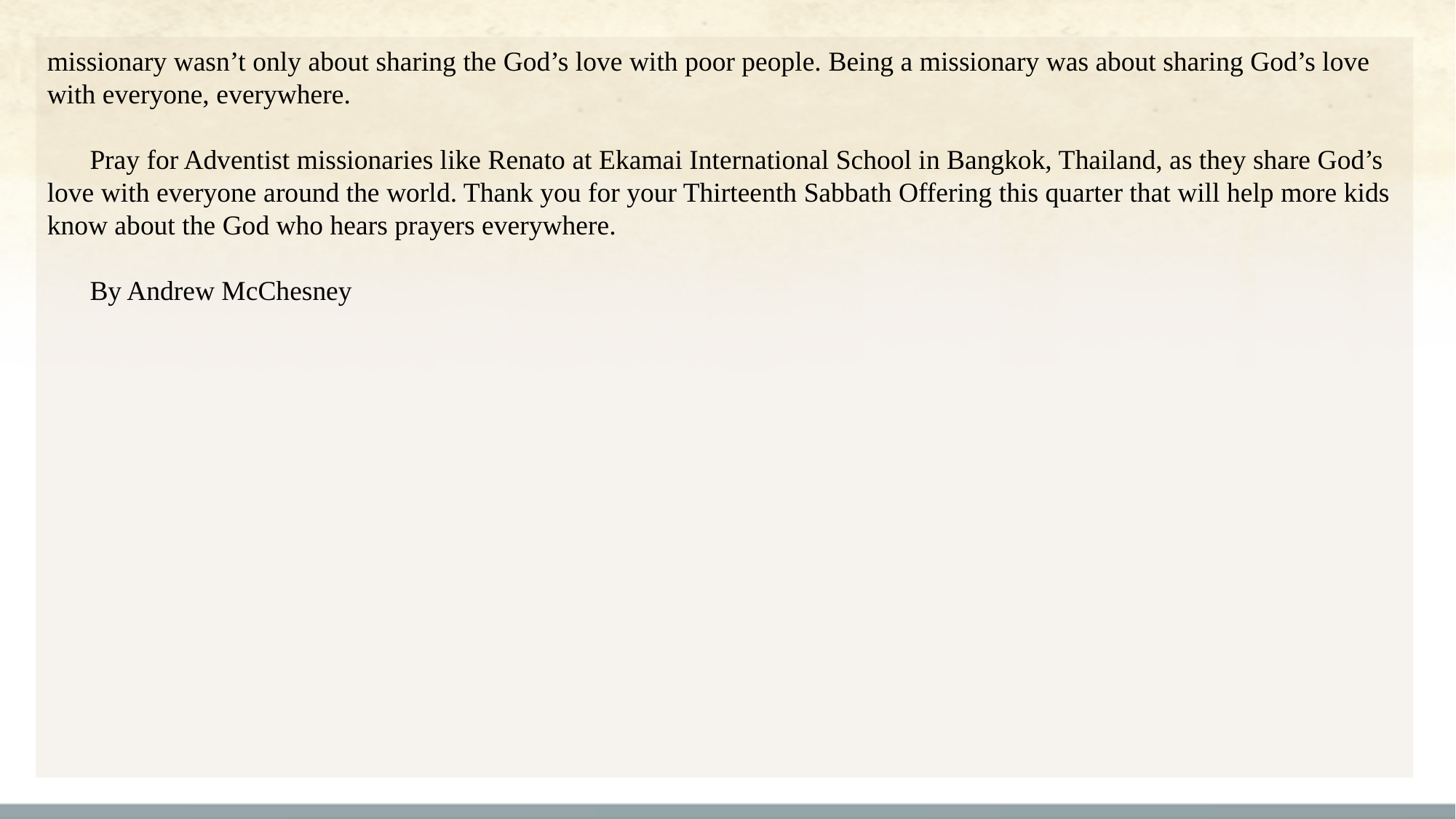

missionary wasn’t only about sharing the God’s love with poor people. Being a missionary was about sharing God’s love with everyone, everywhere.

Pray for Adventist missionaries like Renato at Ekamai International School in Bangkok, Thailand, as they share God’s love with everyone around the world. Thank you for your Thirteenth Sabbath Offering this quarter that will help more kids know about the God who hears prayers everywhere.

By Andrew McChesney